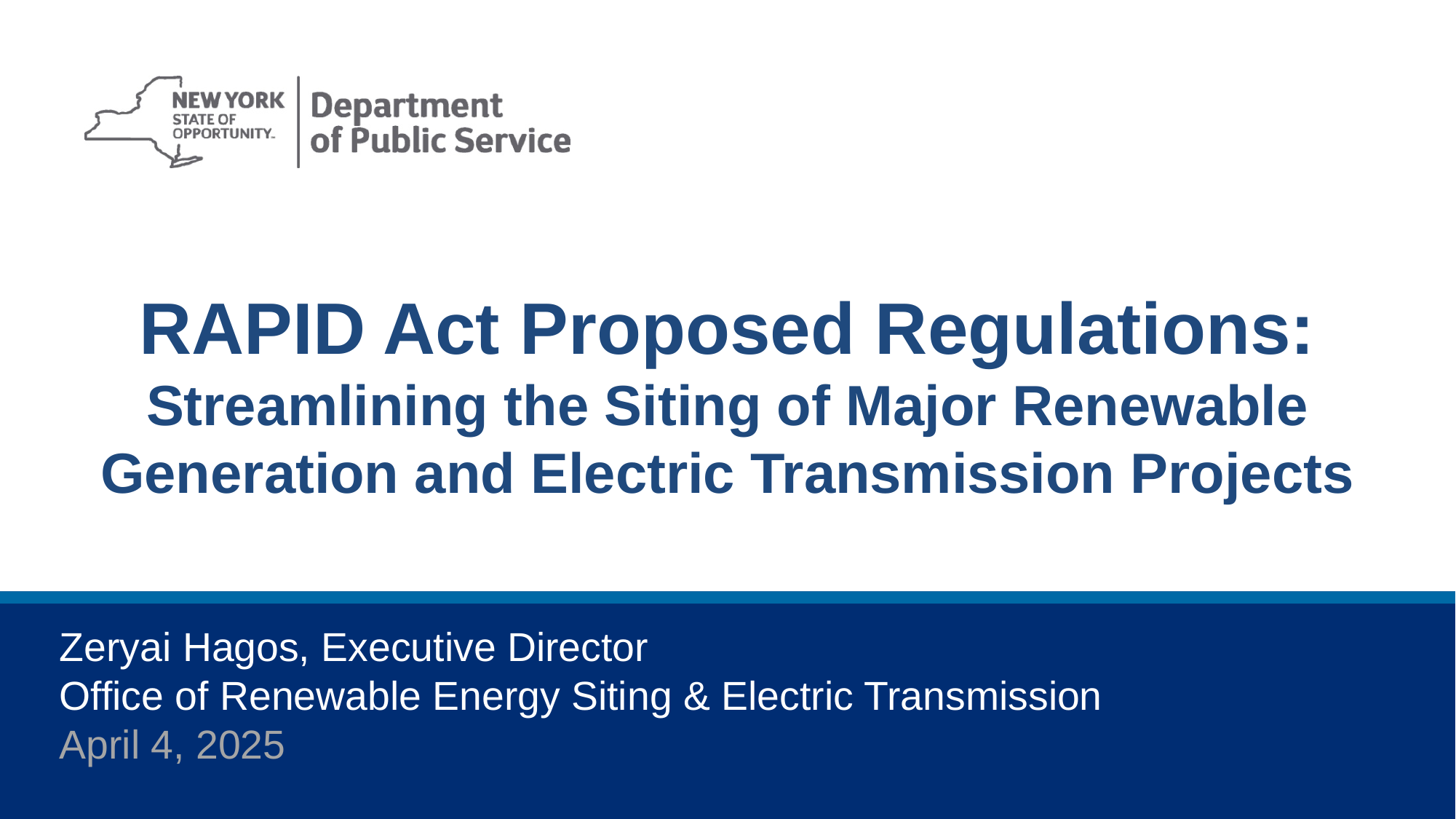

RAPID Act Proposed Regulations: Streamlining the Siting of Major Renewable Generation and Electric Transmission Projects
Zeryai Hagos, Executive Director
Office of Renewable Energy Siting & Electric Transmission
April 4, 2025